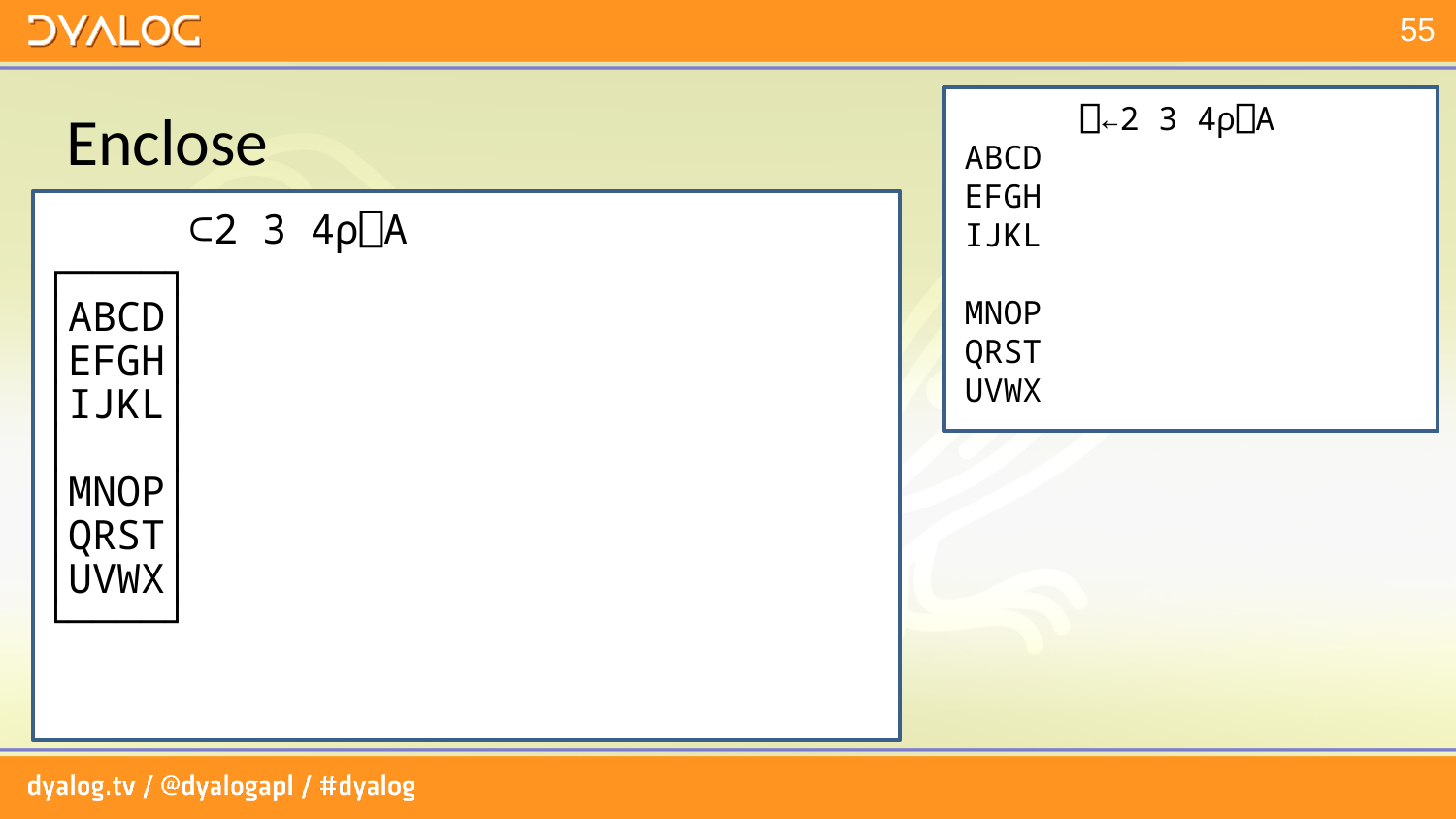

# Enclose
      ⎕←2 3 4⍴⎕A
ABCD
EFGH
IJKL

MNOP
QRST
UVWX

      ⊂2 3 4⍴⎕A
┌────┐
│ABCD│
│EFGH│
│IJKL│
│    │
│MNOP│
│QRST│
│UVWX│
└────┘